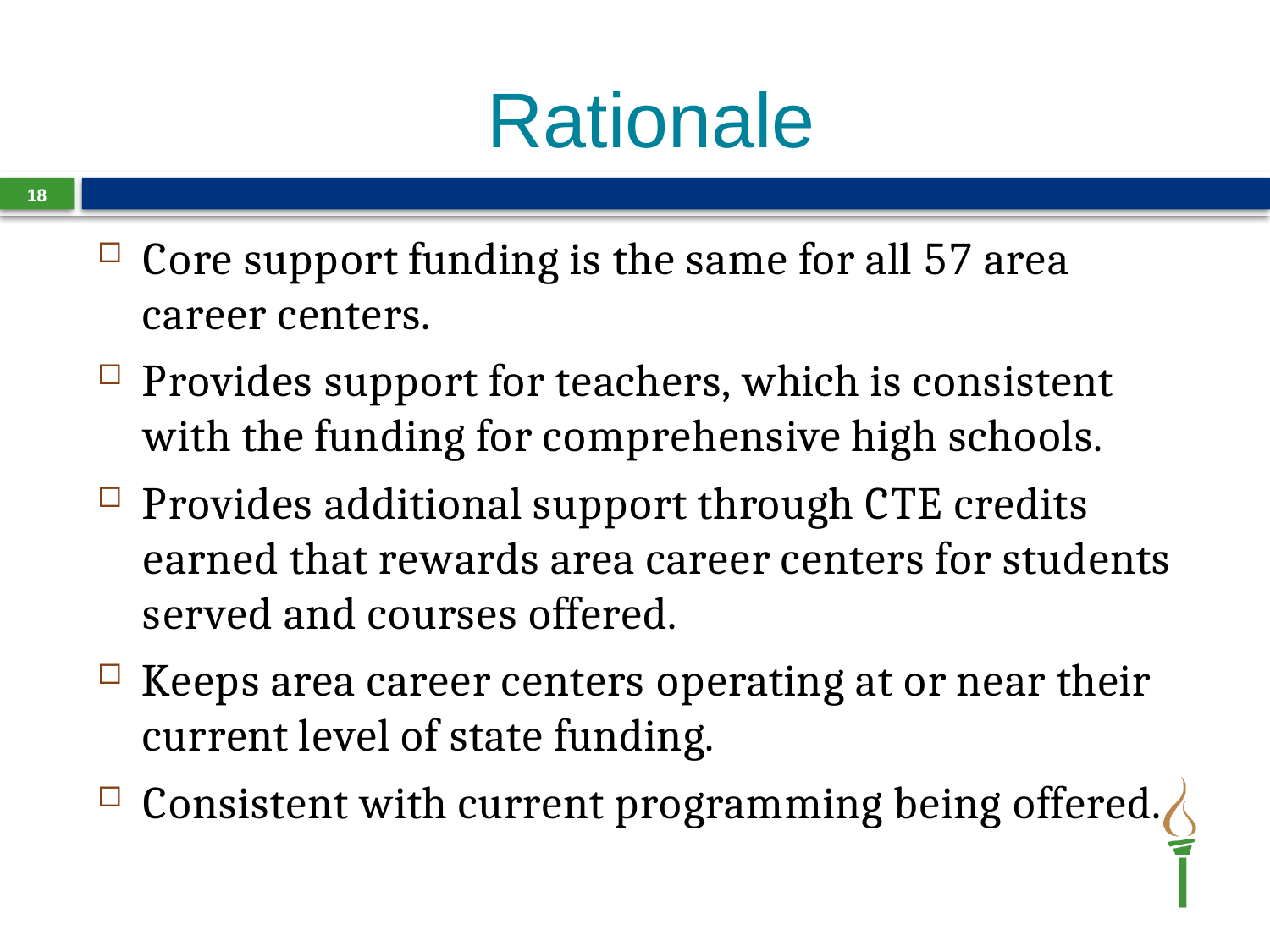

# Rationale
18
Core support funding is the same for all 57 area career centers.
Provides support for teachers, which is consistent with the funding for comprehensive high schools.
Provides additional support through CTE credits earned that rewards area career centers for students served and courses offered.
Keeps area career centers operating at or near their current level of state funding.
Consistent with current programming being offered.